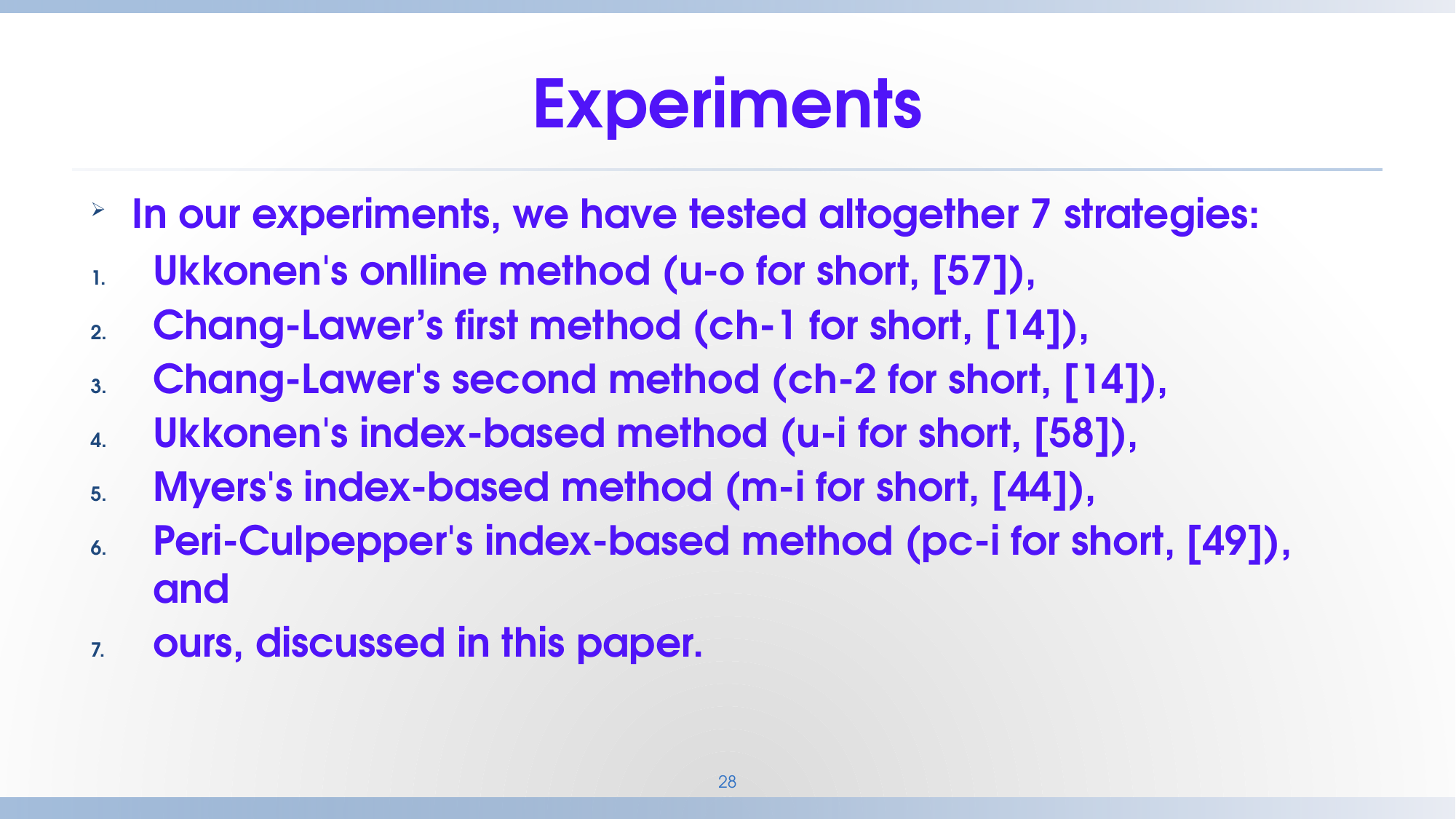

# Experiments
In our experiments, we have tested altogether 7 strategies:
Ukkonen's onlline method (u-o for short, [57]),
Chang-Lawer’s first method (ch-1 for short, [14]),
Chang-Lawer's second method (ch-2 for short, [14]),
Ukkonen's index-based method (u-i for short, [58]),
Myers's index-based method (m-i for short, [44]),
Peri-Culpepper's index-based method (pc-i for short, [49]), and
ours, discussed in this paper.

28